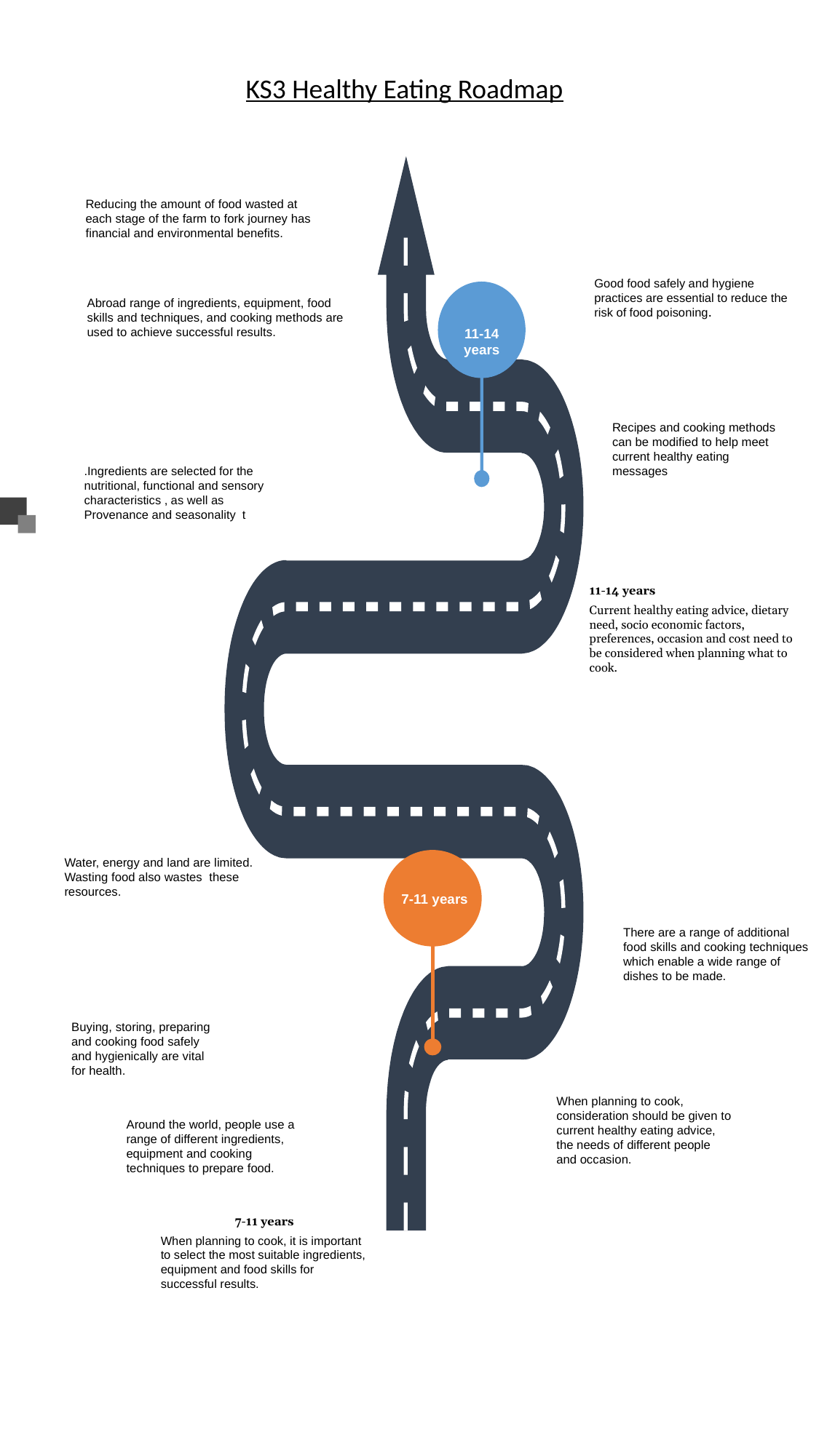

KS3 Healthy Eating Roadmap

Good food safely and hygiene practices are essential to reduce the risk of food poisoning.

11-14 years
.Ingredients are selected for the nutritional, functional and sensory characteristics , as well as Provenance and seasonality  t
03
11-14 years
Current healthy eating advice, dietary need, socio economic factors, preferences, occasion and cost need to be considered when planning what to cook.

7-11 years
7-11 years
When planning to cook, it is important to select the most suitable ingredients, equipment and food skills for successful results.
Reducing the amount of food wasted at each stage of the farm to fork journey has financial and environmental benefits.
Abroad range of ingredients, equipment, food skills and techniques, and cooking methods are used to achieve successful results.
Recipes and cooking methods can be modified to help meet current healthy eating messages

Water, energy and land are limited. Wasting food also wastes  these resources.
There are a range of additional food skills and cooking techniques which enable a wide range of dishes to be made.
Buying, storing, preparing and cooking food safely and hygienically are vital for health.
When planning to cook, consideration should be given to current healthy eating advice, the needs of different people and occasion.
Around the world, people use a range of different ingredients, equipment and cooking techniques to prepare food.